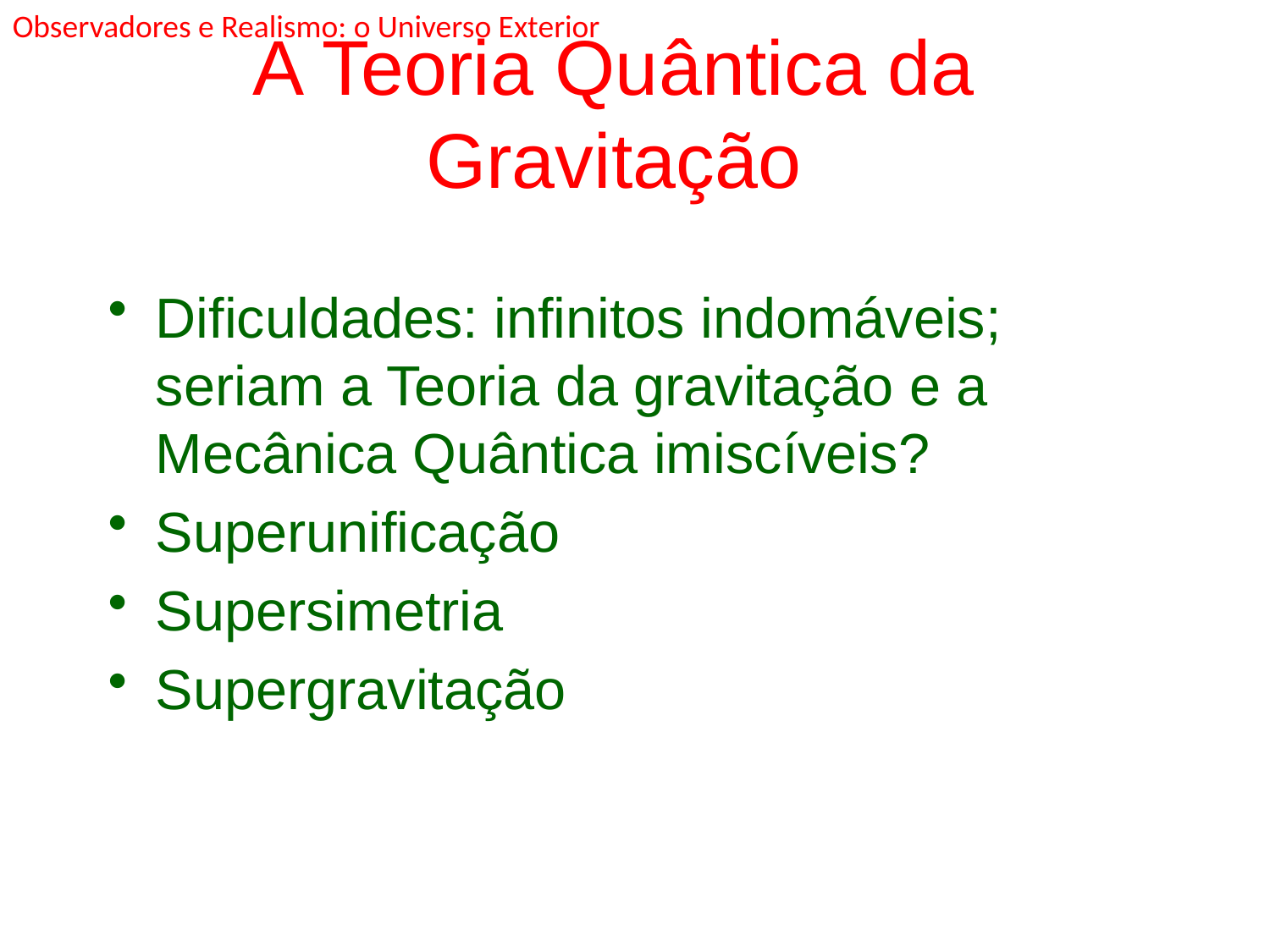

Observadores e Realismo: o Universo Exterior
# A Teoria Quântica da Gravitação
Dificuldades: infinitos indomáveis; seriam a Teoria da gravitação e a Mecânica Quântica imiscíveis?
Superunificação
Supersimetria
Supergravitação